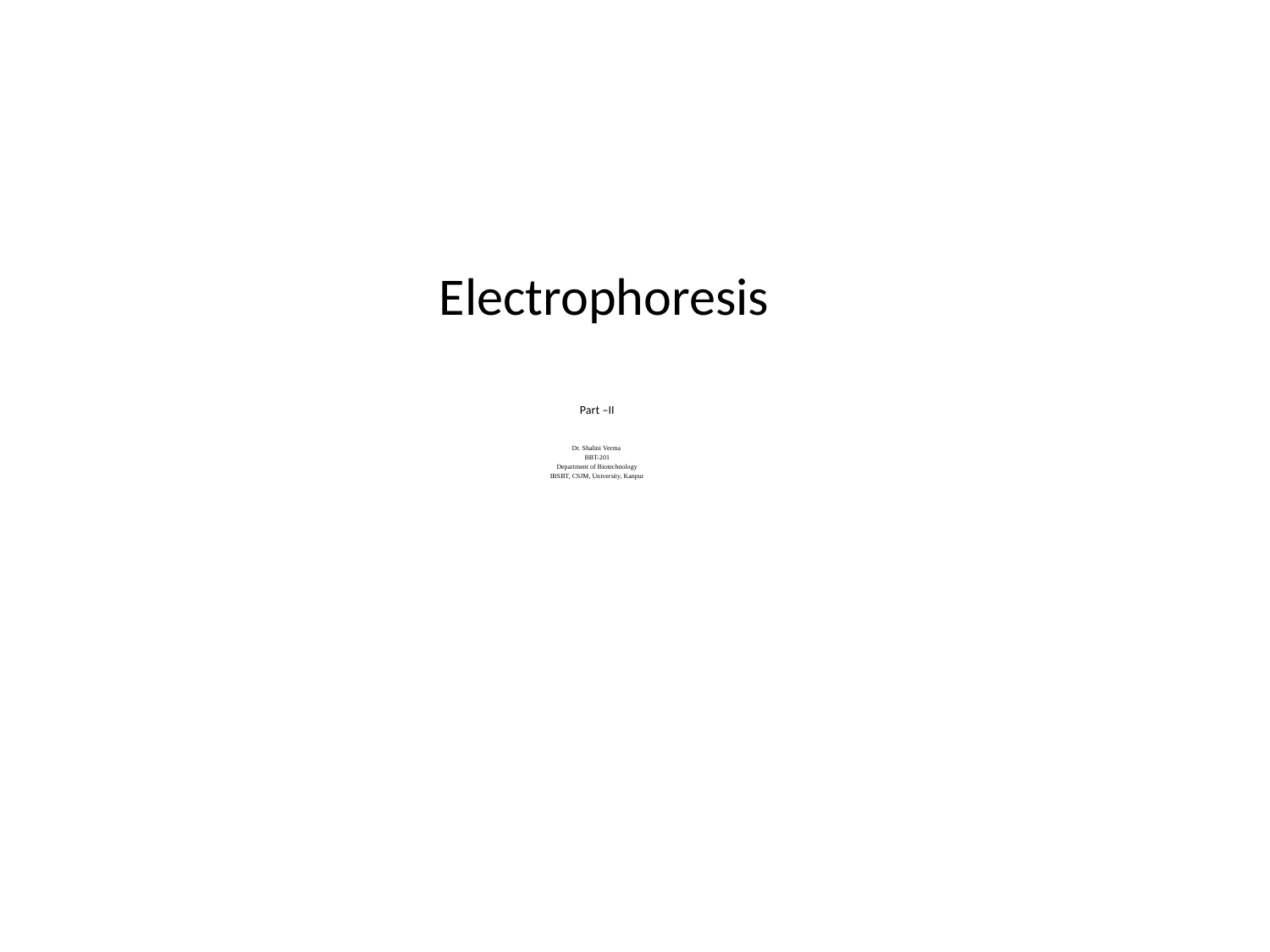

# Electrophoresis
Part –II

Dr. Shalini Verma
BBT-201
Department of Biotechnology
IBSBT, CSJM, University, Kanpur